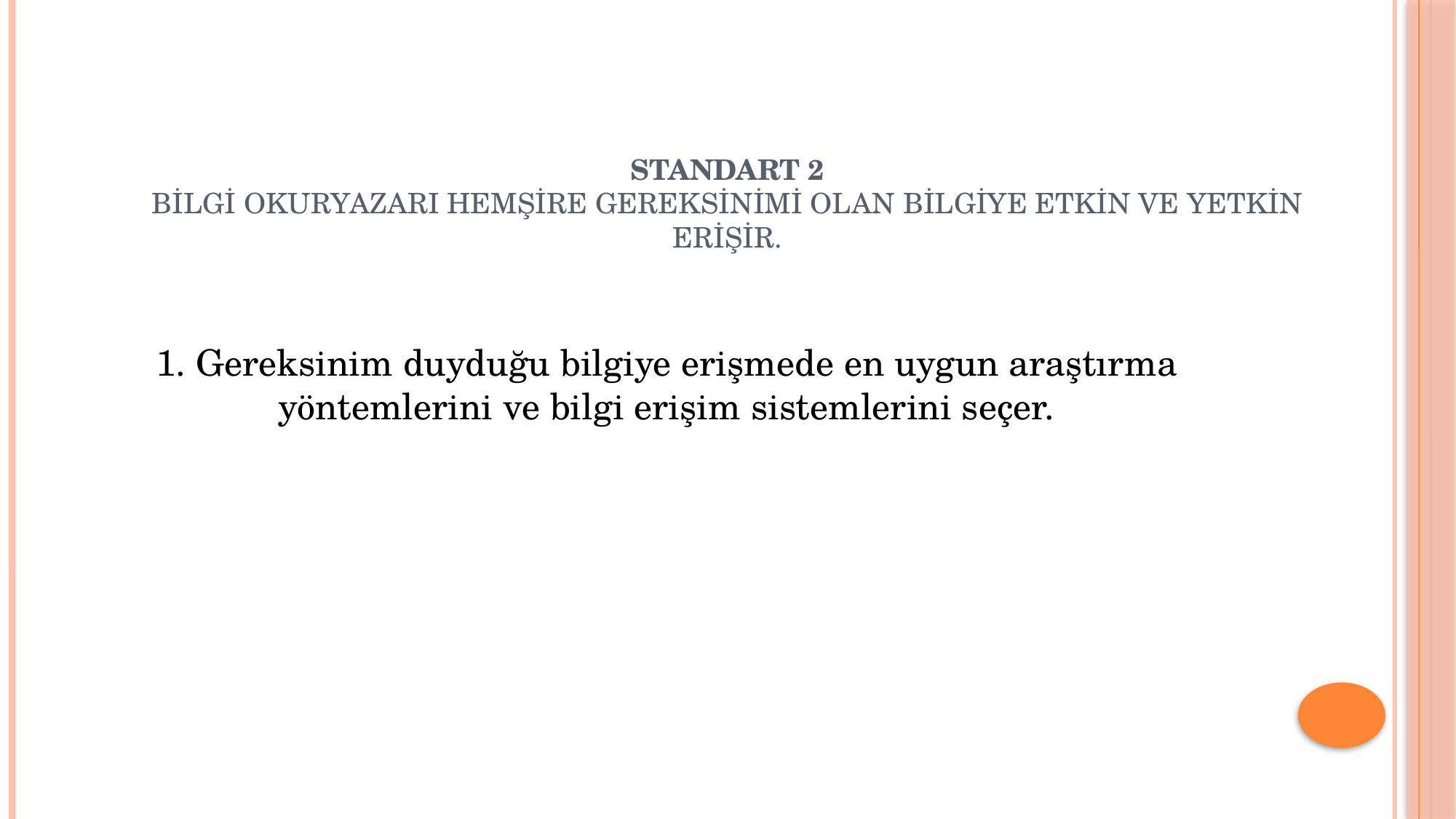

# Standart 2 Bilgi okuryazarı hemşire gereksinimi olan bilgiye etkin ve yetkin erişir.

1. Gereksinim duyduğu bilgiye erişmede en uygun araştırma yöntemlerini ve bilgi erişim sistemlerini seçer.